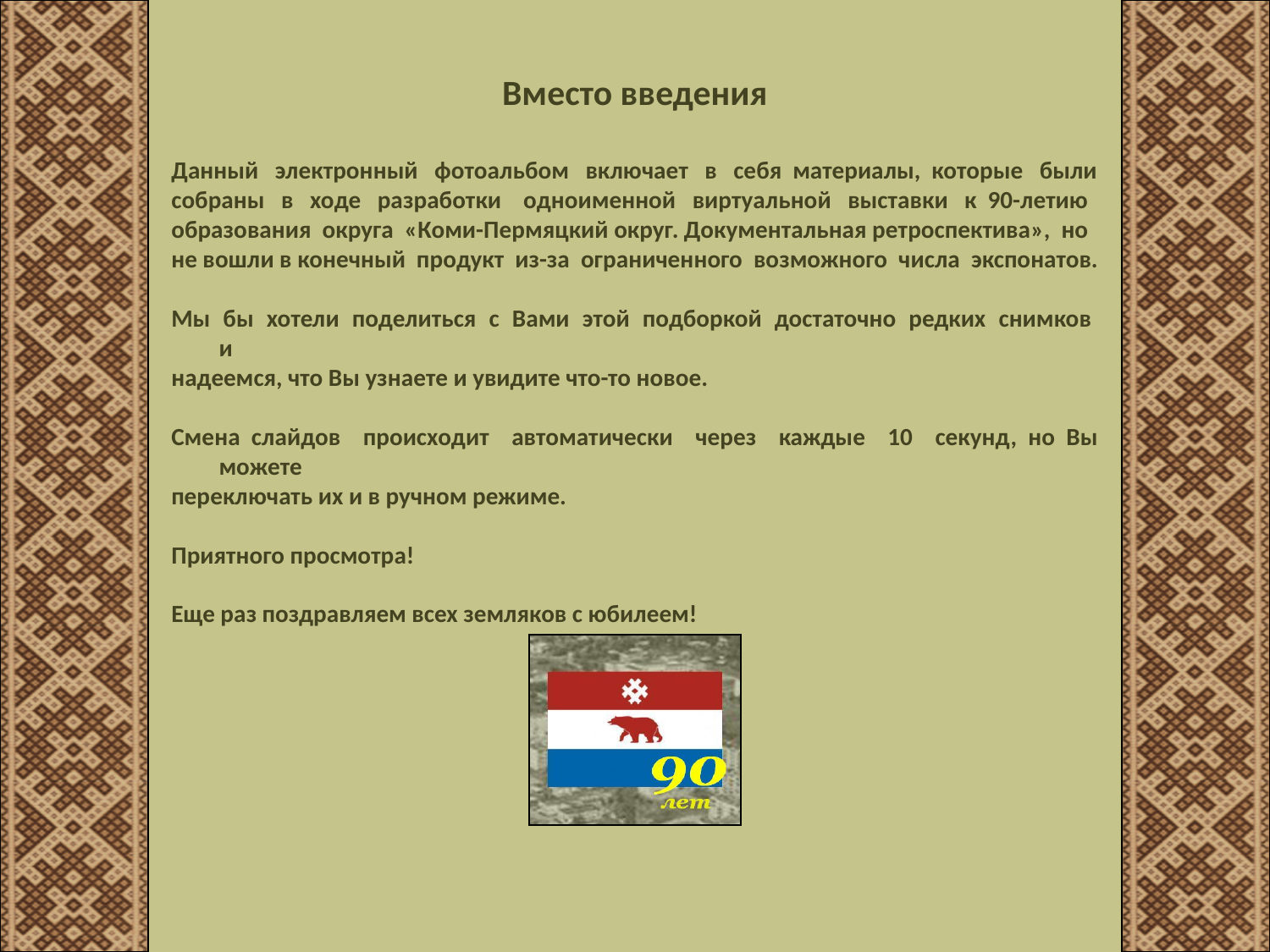

Вместо введения
Данный   электронный   фотоальбом   включает   в   себя  материалы,  которые   были
собраны   в   ходе   разработки    одноименной   виртуальной   выставки   к  90-летию
образования  округа  «Коми-Пермяцкий округ. Документальная ретроспектива»,  но
не вошли в конечный  продукт  из-за  ограниченного  возможного  числа  экспонатов.
Мы  бы  хотели  поделиться  с  Вами  этой  подборкой  достаточно  редких  снимков  и
надеемся, что Вы узнаете и увидите что-то новое.

Смена слайдов  происходит  автоматически  через  каждые  10  секунд, но Вы можете
переключать их и в ручном режиме.

Приятного просмотра!

Еще раз поздравляем всех земляков с юбилеем!